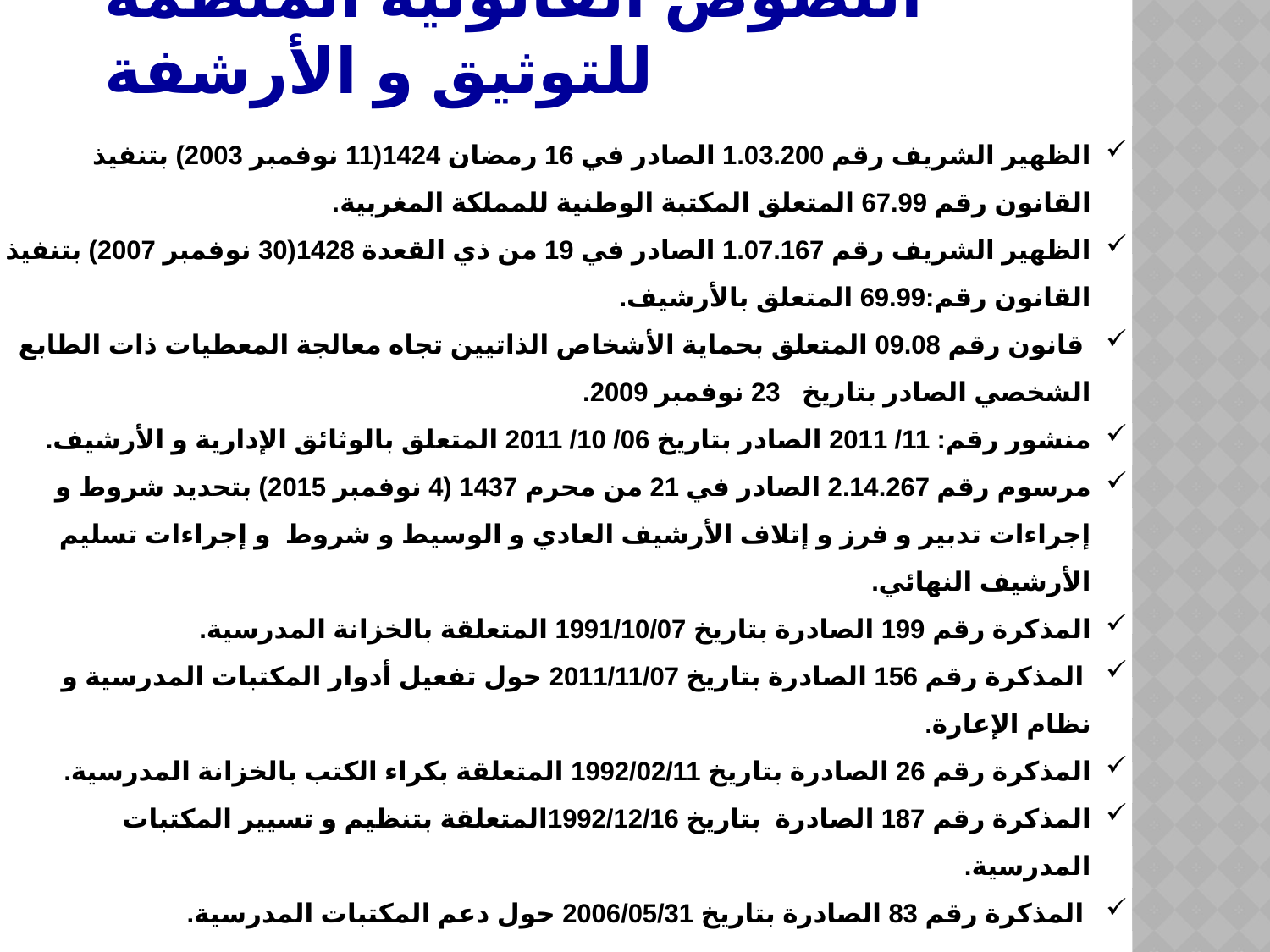

# النصوص القانونية المنظمة للتوثيق و الأرشفة
الظهير الشريف رقم 1.03.200 الصادر في 16 رمضان 1424(11 نوفمبر 2003) بتنفيذ القانون رقم 67.99 المتعلق المكتبة الوطنية للمملكة المغربية.
الظهير الشريف رقم 1.07.167 الصادر في 19 من ذي القعدة 1428(30 نوفمبر 2007) بتنفيذ القانون رقم:69.99 المتعلق بالأرشيف.
 قانون رقم 09.08 المتعلق بحماية الأشخاص الذاتيين تجاه معالجة المعطيات ذات الطابع الشخصي الصادر بتاريخ   23 نوفمبر 2009.
منشور رقم: 11/ 2011 الصادر بتاريخ 06/ 10/ 2011 المتعلق بالوثائق الإدارية و الأرشيف.
مرسوم رقم 2.14.267 الصادر في 21 من محرم 1437 (4 نوفمبر 2015) بتحديد شروط و إجراءات تدبير و فرز و إتلاف الأرشيف العادي و الوسيط و شروط  و إجراءات تسليم الأرشيف النهائي.
المذكرة رقم 199 الصادرة بتاريخ 1991/10/07 المتعلقة بالخزانة المدرسية.
 المذكرة رقم 156 الصادرة بتاريخ 2011/11/07 حول تفعيل أدوار المكتبات المدرسية و نظام الإعارة.
المذكرة رقم 26 الصادرة بتاريخ 1992/02/11 المتعلقة بكراء الكتب بالخزانة المدرسية.
المذكرة رقم 187 الصادرة  بتاريخ 1992/12/16المتعلقة بتنظيم و تسيير المكتبات المدرسية.
 المذكرة رقم 83 الصادرة بتاريخ 2006/05/31 حول دعم المكتبات المدرسية.